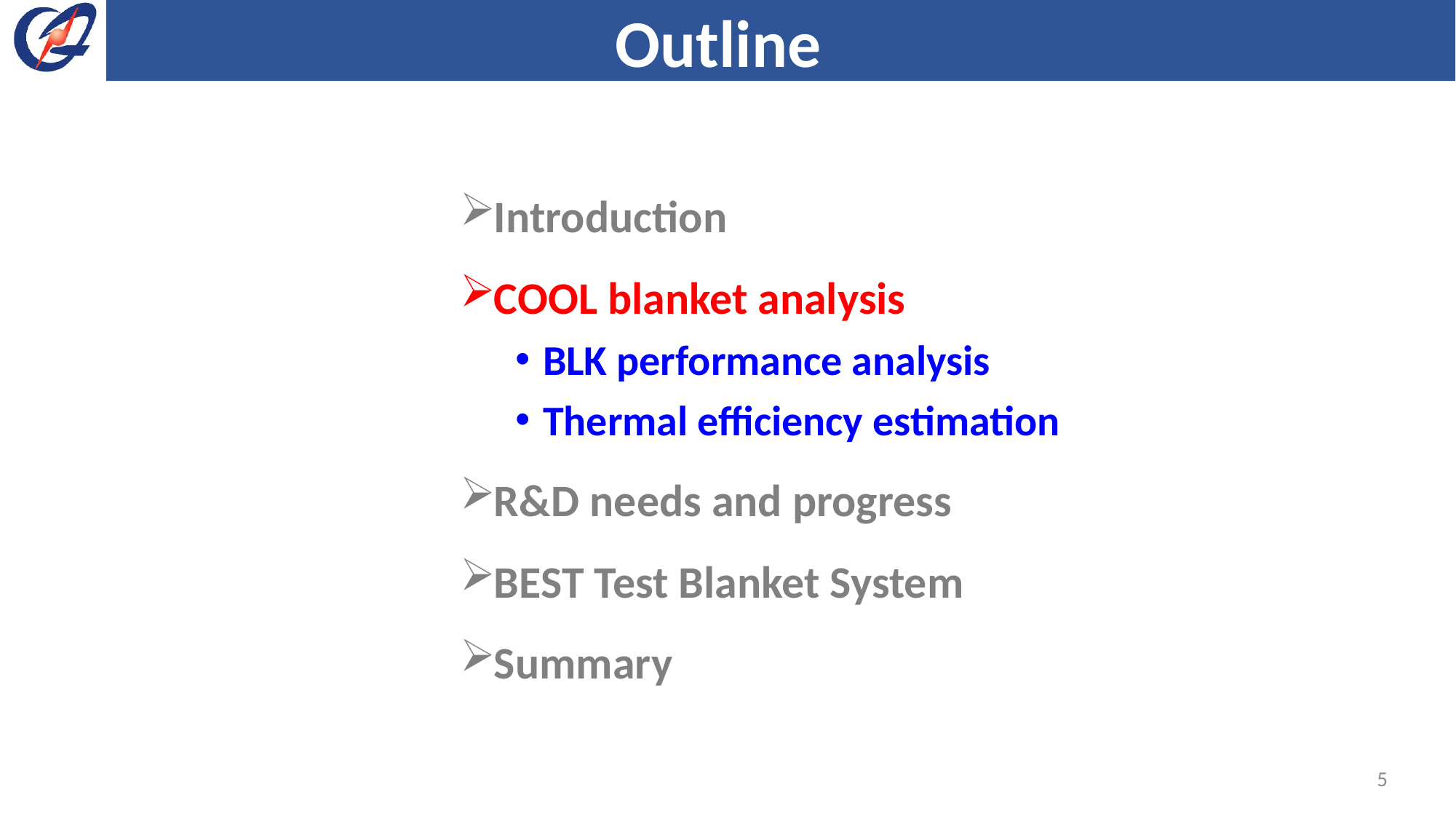

# Outline
Introduction
COOL blanket analysis
BLK performance analysis
Thermal efficiency estimation
R&D needs and progress
BEST Test Blanket System
Summary

5